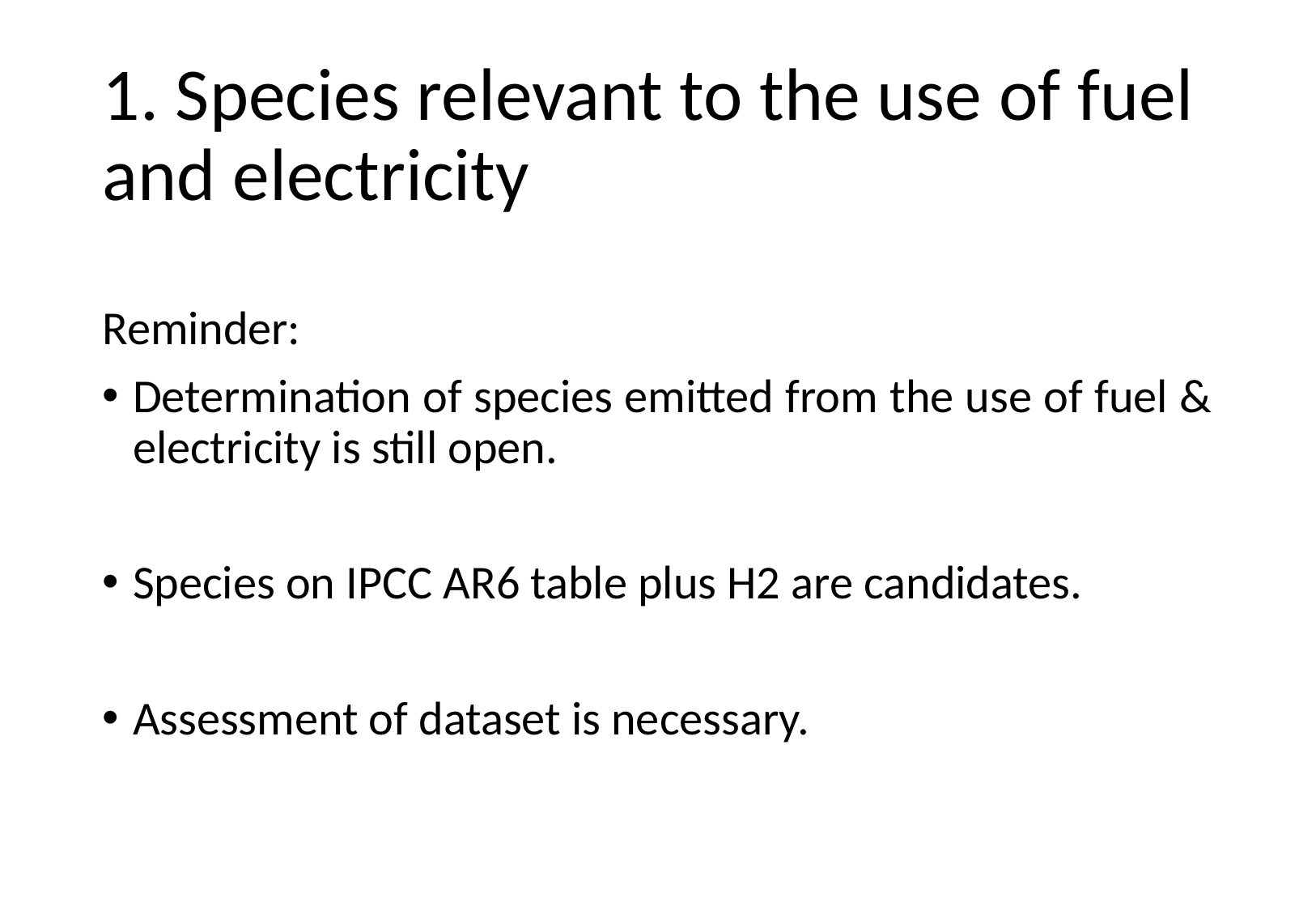

# 1. Species relevant to the use of fuel and electricity
Reminder:
Determination of species emitted from the use of fuel & electricity is still open.

Species on IPCC AR6 table plus H2 are candidates.

Assessment of dataset is necessary.